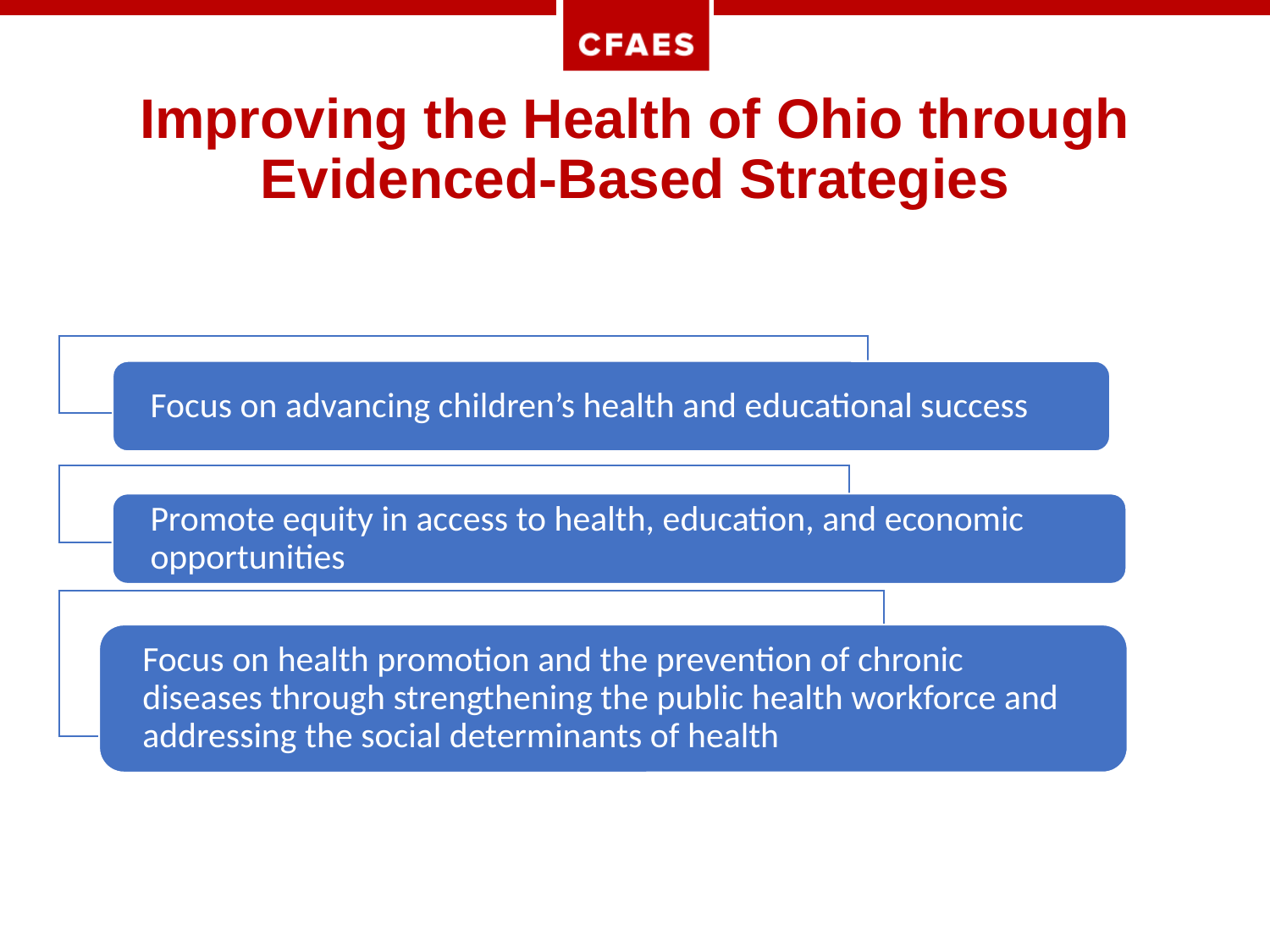

# Improving the Health of Ohio through Evidenced-Based Strategies
Focus on advancing children’s health and educational success
Promote equity in access to health, education, and economic opportunities
Focus on health promotion and the prevention of chronic diseases through strengthening the public health workforce and addressing the social determinants of health